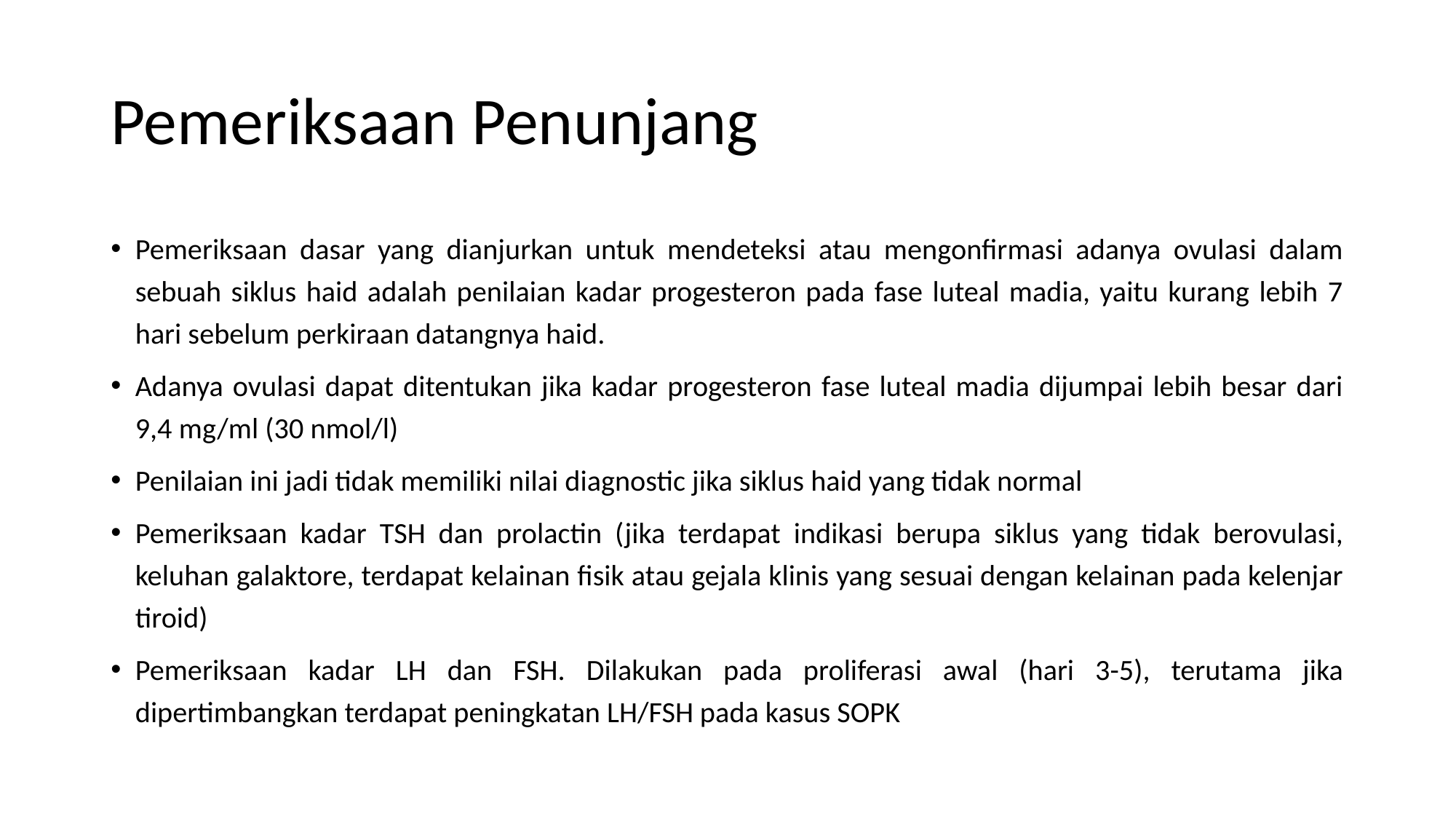

# Pemeriksaan Penunjang
Pemeriksaan dasar yang dianjurkan untuk mendeteksi atau mengonfirmasi adanya ovulasi dalam sebuah siklus haid adalah penilaian kadar progesteron pada fase luteal madia, yaitu kurang lebih 7 hari sebelum perkiraan datangnya haid.
Adanya ovulasi dapat ditentukan jika kadar progesteron fase luteal madia dijumpai lebih besar dari 9,4 mg/ml (30 nmol/l)
Penilaian ini jadi tidak memiliki nilai diagnostic jika siklus haid yang tidak normal
Pemeriksaan kadar TSH dan prolactin (jika terdapat indikasi berupa siklus yang tidak berovulasi, keluhan galaktore, terdapat kelainan fisik atau gejala klinis yang sesuai dengan kelainan pada kelenjar tiroid)
Pemeriksaan kadar LH dan FSH. Dilakukan pada proliferasi awal (hari 3-5), terutama jika dipertimbangkan terdapat peningkatan LH/FSH pada kasus SOPK